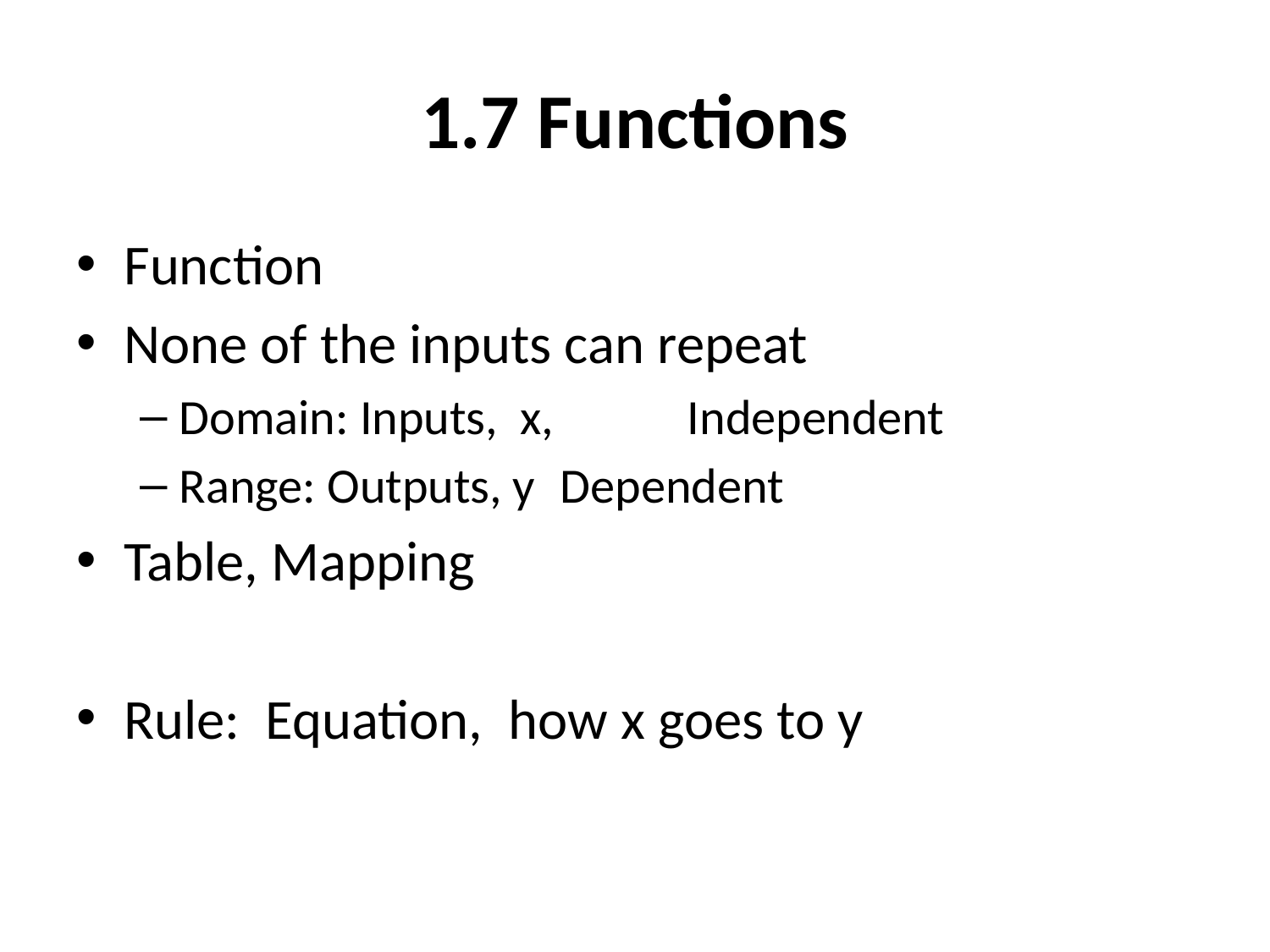

# 1.7 Functions
Function
None of the inputs can repeat
Domain: Inputs,  x, 	Independent
Range: Outputs, y	Dependent
Table, Mapping

Rule:  Equation,  how x goes to y